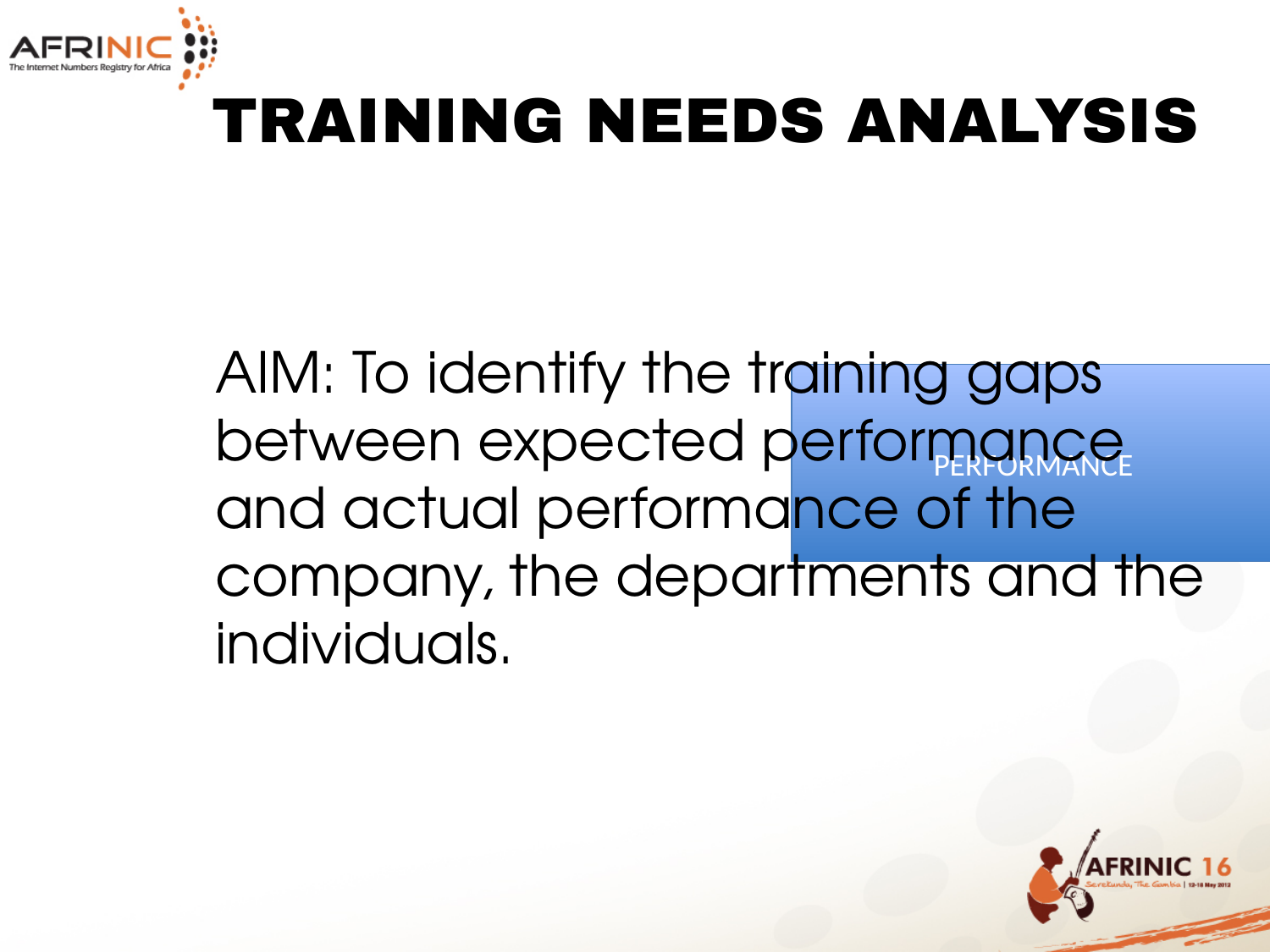

# TRAINING NEEDS ANALYSIS
AIM: To identify the training gaps between expected performance and actual performance of the company, the departments and the individuals.
PERFORMANCE